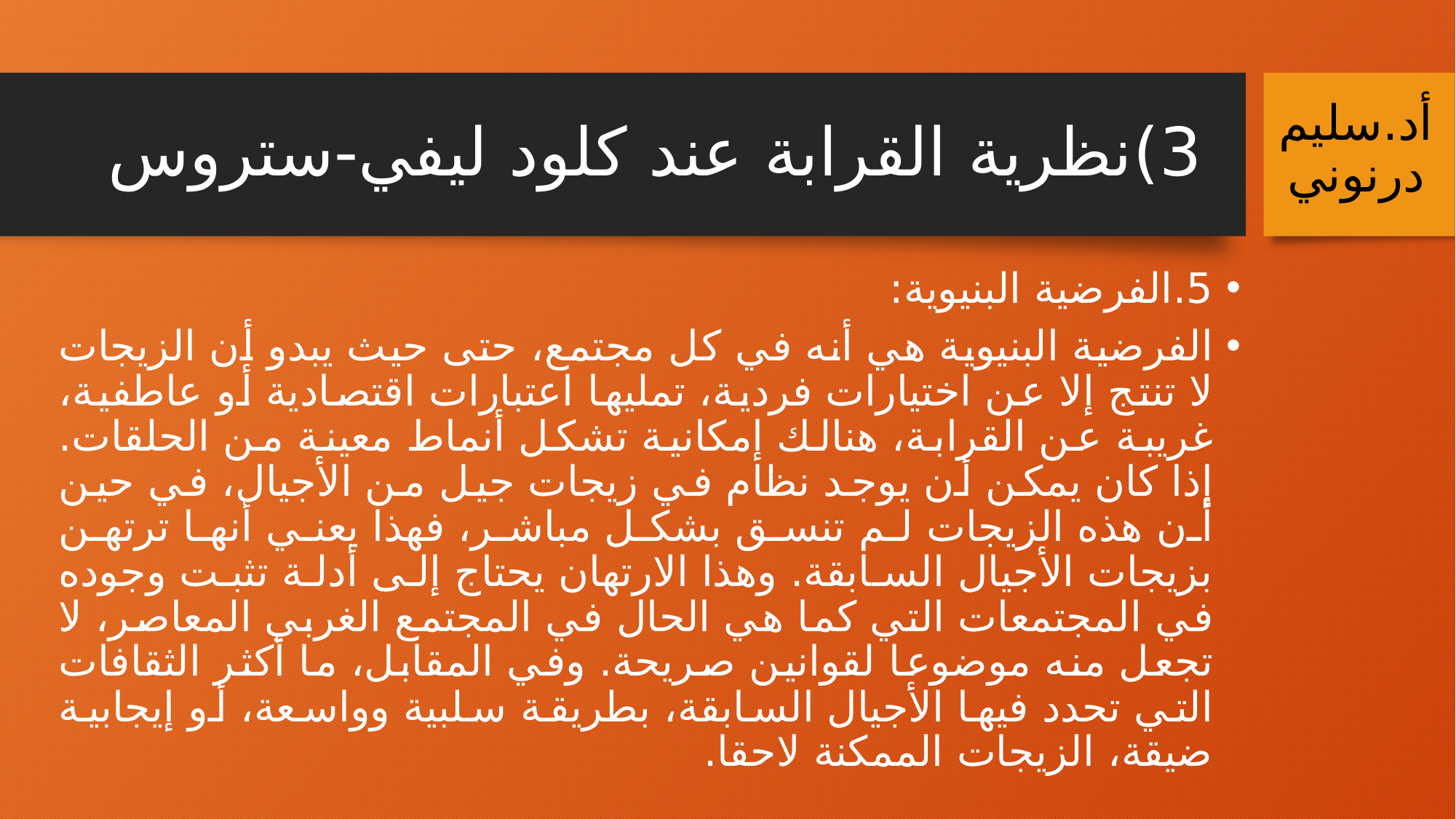

# 3)	نظرية القرابة عند كلود ليفي-ستروس
أد.سليم درنوني
5.	الفرضية البنيوية:
الفرضية البنيوية هي أنه في كل مجتمع، حتى حيث يبدو أن الزيجات لا تنتج إلا عن اختيارات فردية، تمليها اعتبارات اقتصادية أو عاطفية، غريبة عن القرابة، هنالك إمكانية تشكل أنماط معينة من الحلقات. إذا كان يمكن أن يوجد نظام في زيجات جيل من الأجيال، في حين أن هذه الزيجات لم تنسق بشكل مباشر، فهذا يعني أنها ترتهن بزيجات الأجيال السابقة. وهذا الارتهان يحتاج إلى أدلة تثبت وجوده في المجتمعات التي كما هي الحال في المجتمع الغربي المعاصر، لا تجعل منه موضوعا لقوانين صريحة. وفي المقابل، ما أكثر الثقافات التي تحدد فيها الأجيال السابقة، بطريقة سلبية وواسعة، أو إيجابية ضيقة، الزيجات الممكنة لاحقا.